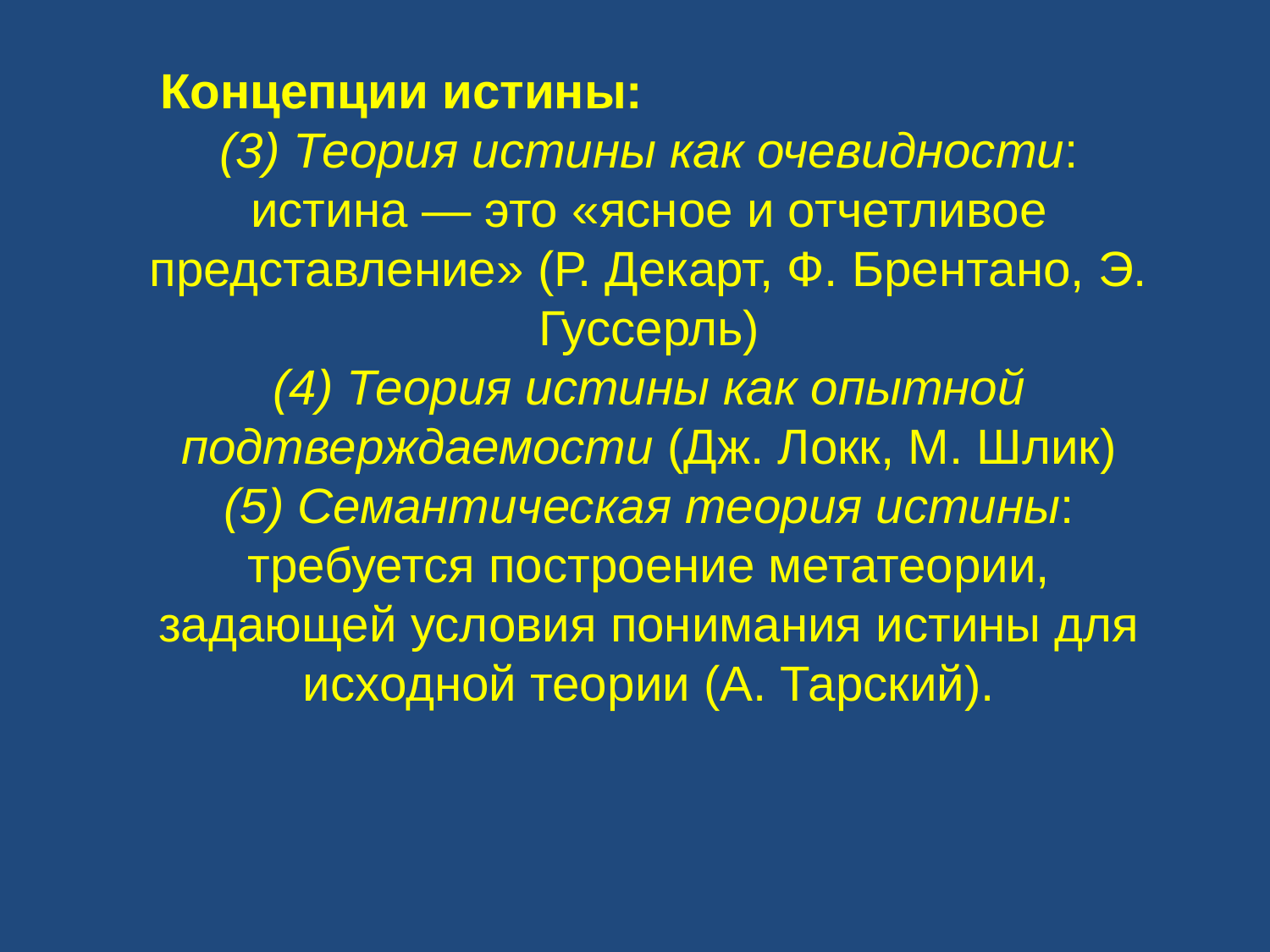

Концепции истины:
(3) Теория истины как очевидности: истина — это «ясное и отчетливое представление» (Р. Декарт, Ф. Брентано, Э. Гуссерль)
(4) Теория истины как опытной подтверждаемости (Дж. Локк, М. Шлик)
(5) Семантическая теория истины: требуется построение метатеории, задающей условия понимания истины для исходной теории (А. Тарский).